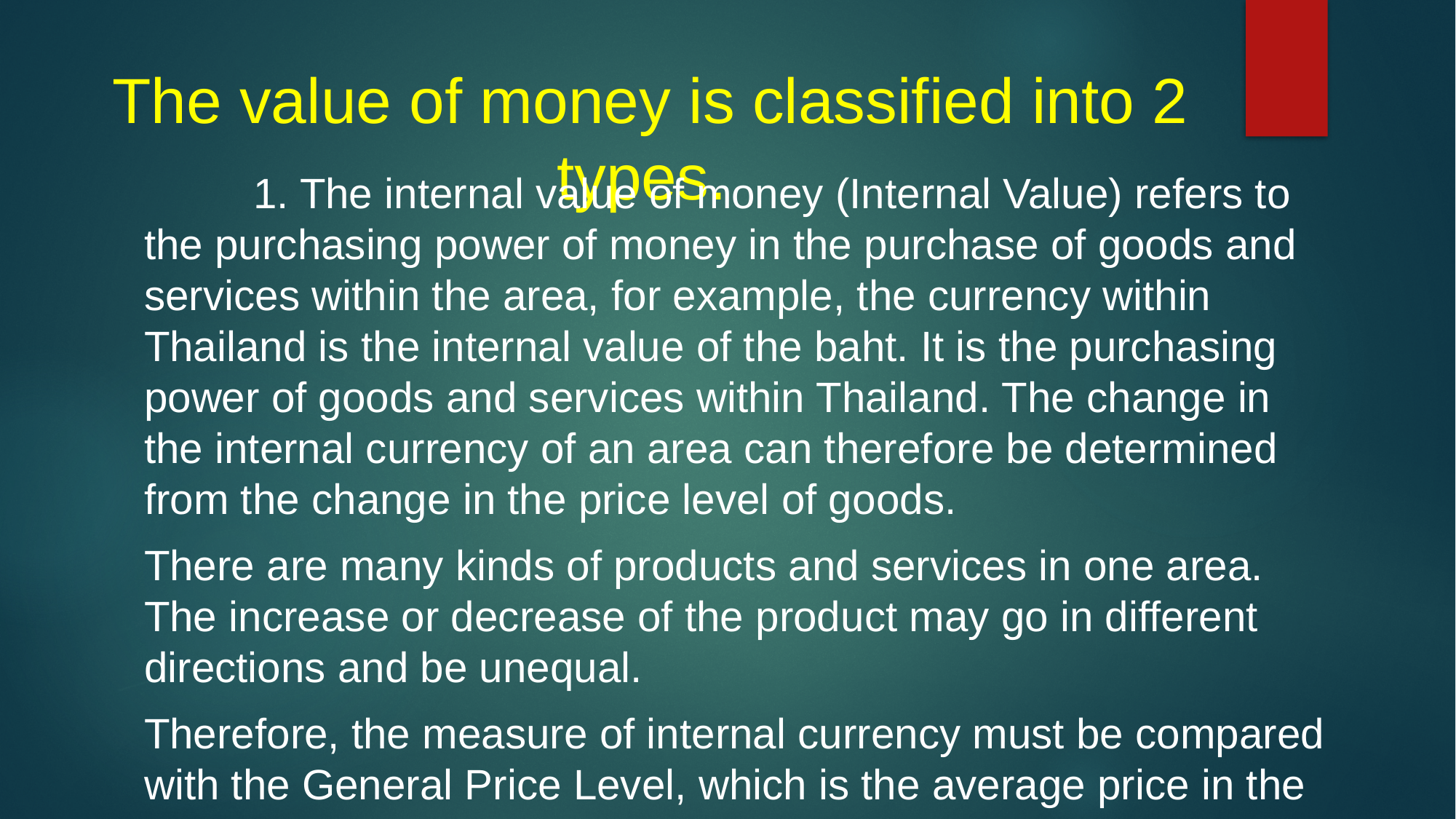

# The value of money is classified into 2 types.
	1. The internal value of money (Internal Value) refers to the purchasing power of money in the purchase of goods and services within the area, for example, the currency within Thailand is the internal value of the baht. It is the purchasing power of goods and services within Thailand. The change in the internal currency of an area can therefore be determined from the change in the price level of goods.
There are many kinds of products and services in one area. The increase or decrease of the product may go in different directions and be unequal.
Therefore, the measure of internal currency must be compared with the General Price Level, which is the average price in the form of "Price Index".